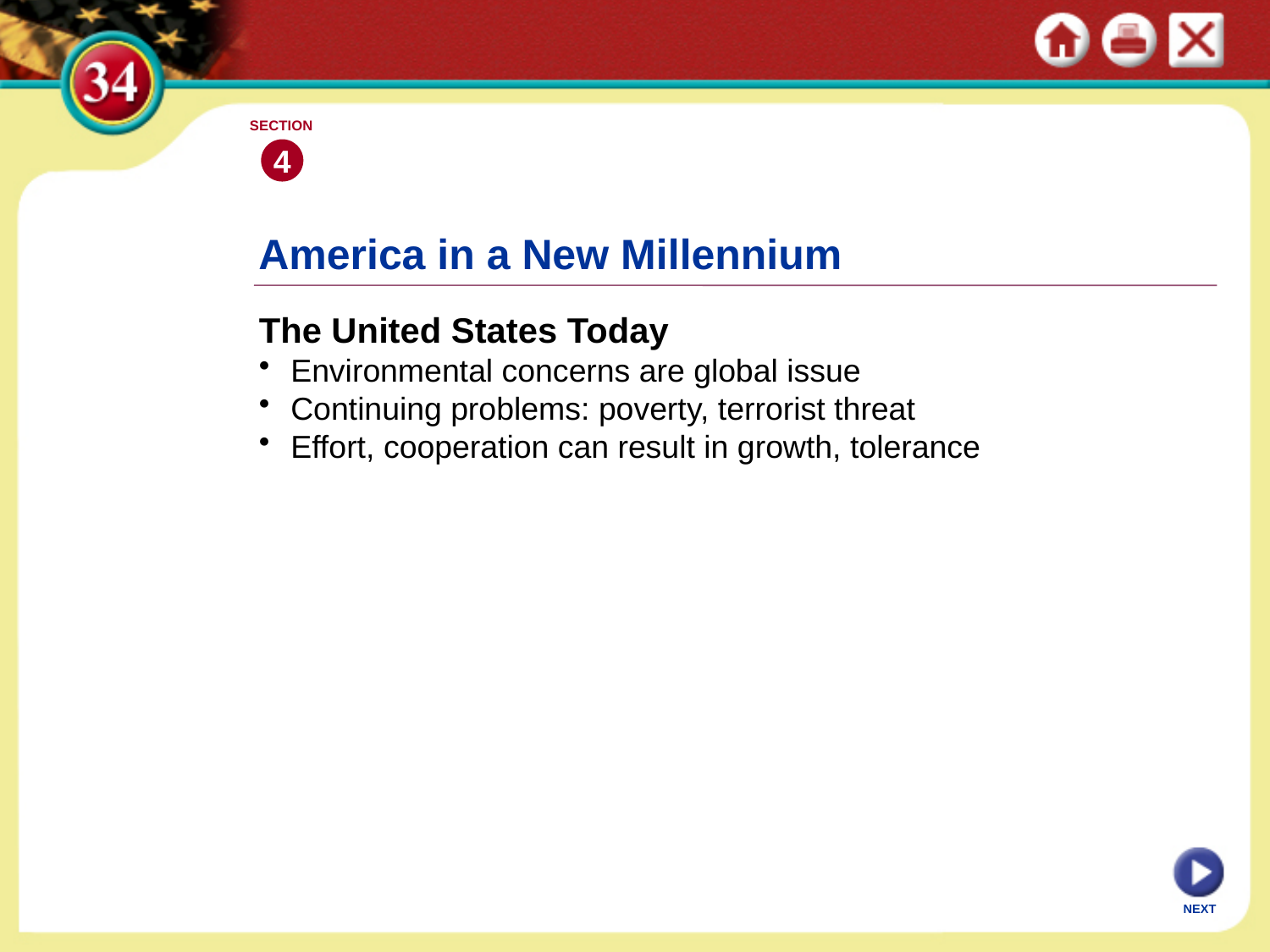

SECTION
4
America in a New Millennium

The United States Today
Environmental concerns are global issue
Continuing problems: poverty, terrorist threat
Effort, cooperation can result in growth, tolerance

NEXT